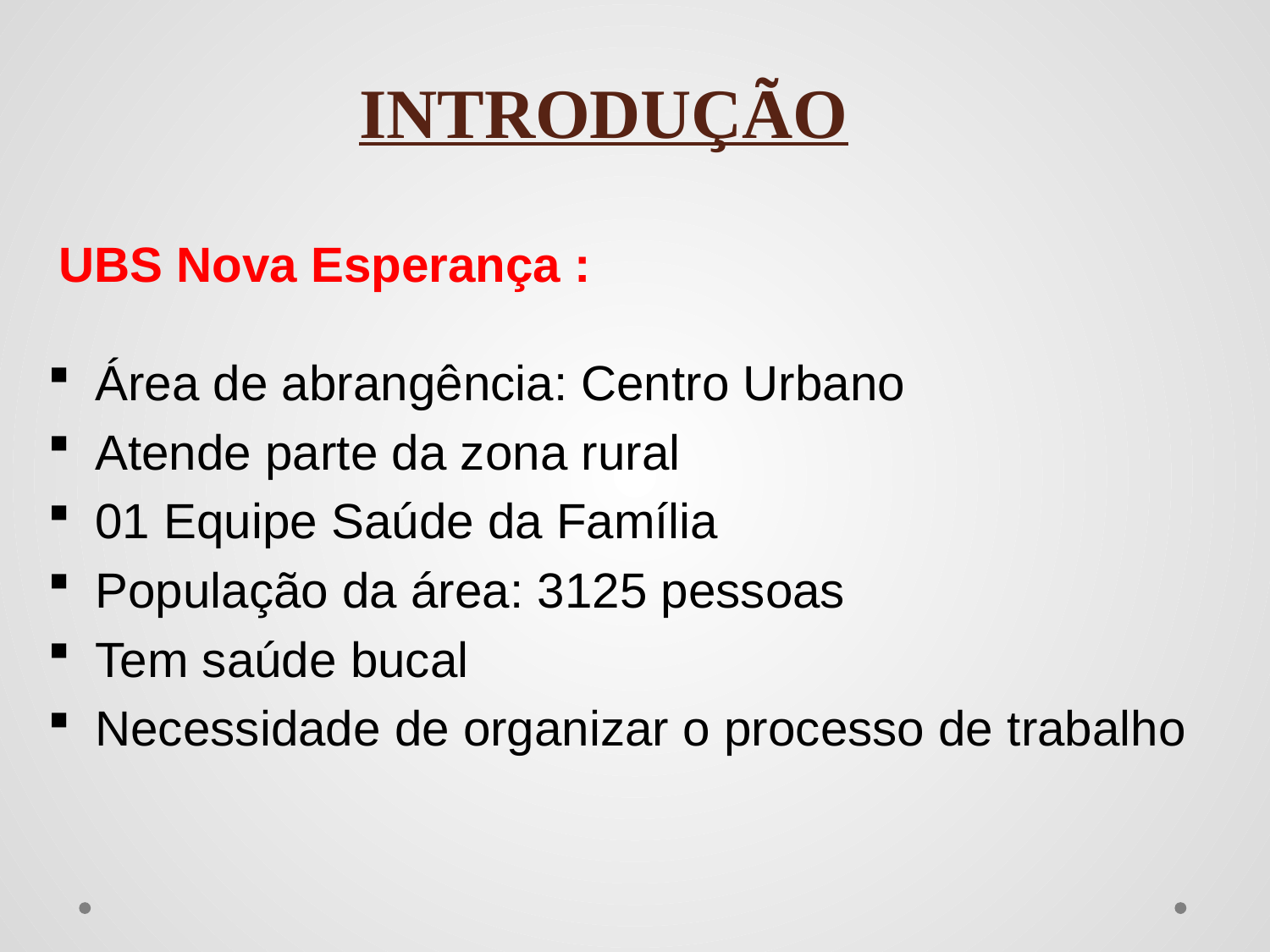

# INTRODUÇÃO

UBS Nova Esperança :

Área de abrangência: Centro Urbano
Atende parte da zona rural
01 Equipe Saúde da Família
População da área: 3125 pessoas
Tem saúde bucal
Necessidade de organizar o processo de trabalho